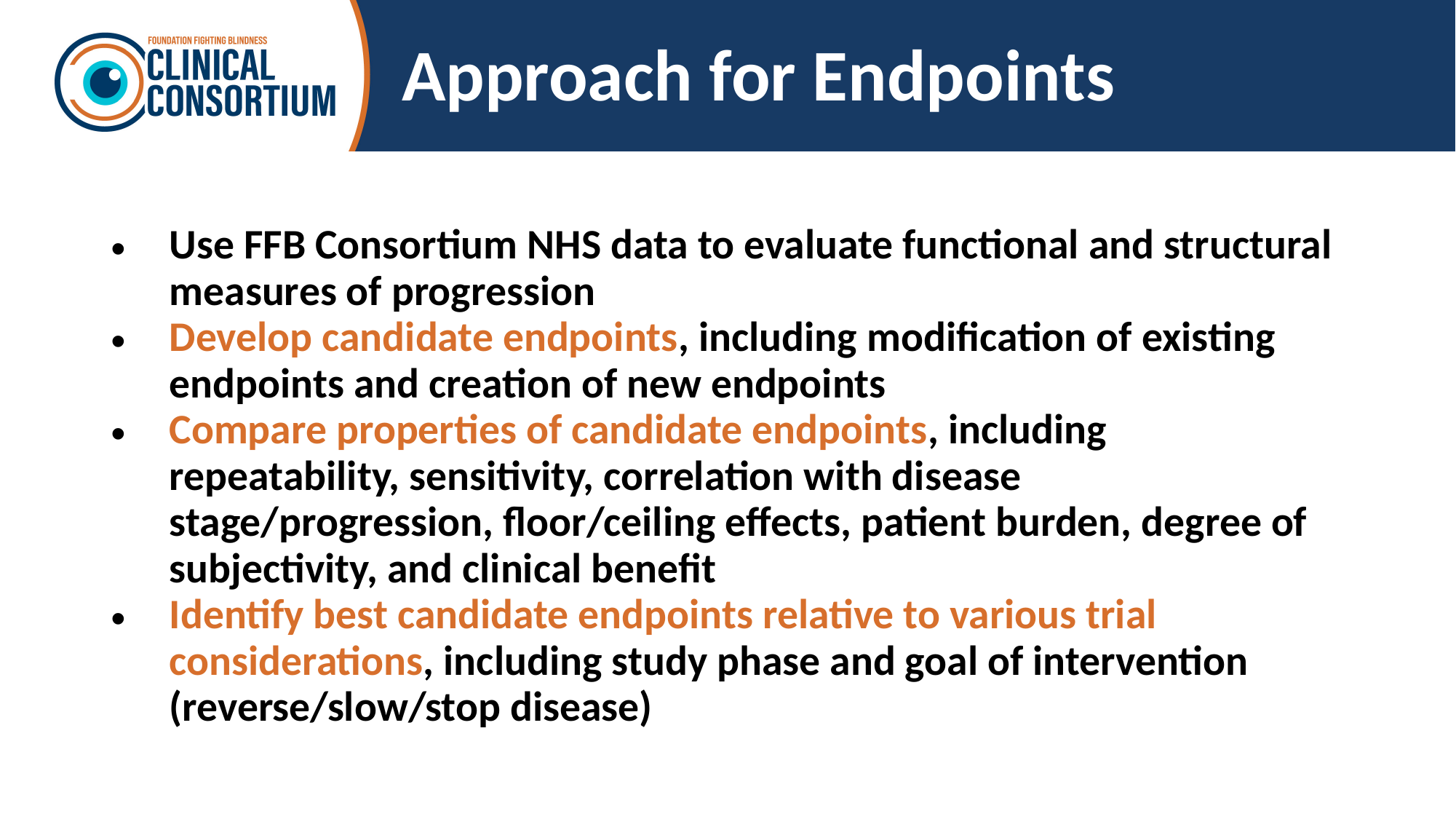

# Approach for Endpoints
Use FFB Consortium NHS data to evaluate functional and structural measures of progression
Develop candidate endpoints, including modification of existing endpoints and creation of new endpoints
Compare properties of candidate endpoints, including repeatability, sensitivity, correlation with disease stage/progression, floor/ceiling effects, patient burden, degree of subjectivity, and clinical benefit
Identify best candidate endpoints relative to various trial considerations, including study phase and goal of intervention (reverse/slow/stop disease)